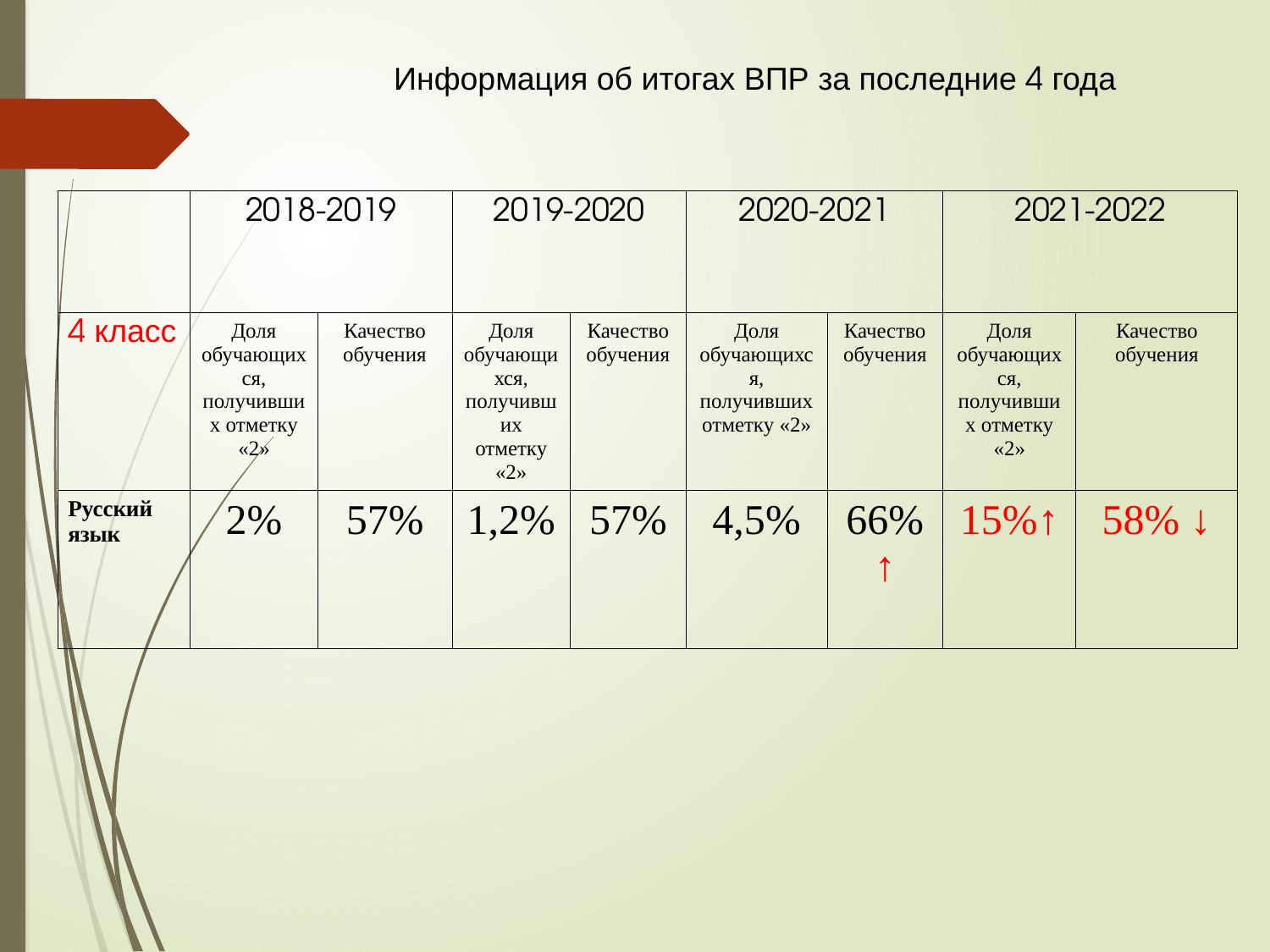

Информация об итогах ВПР за последние 4 года
|  | 2018-2019 |  | 2019-2020 |  | 2020-2021 |  | 2021-2022 |  |
| --- | --- | --- | --- | --- | --- | --- | --- | --- |
| 4 класс | Доля обучающихся, получивших отметку «2» | Качество обучения | Доля обучающихся, получивших отметку «2» | Качество обучения | Доля обучающихся, получивших отметку «2» | Качество обучения | Доля обучающихся, получивших отметку «2» | Качество обучения |
| Русский язык | 2% | 57% | 1,2% | 57% | 4,5% | 66%↑ | 15%↑ | 58% ↓ |